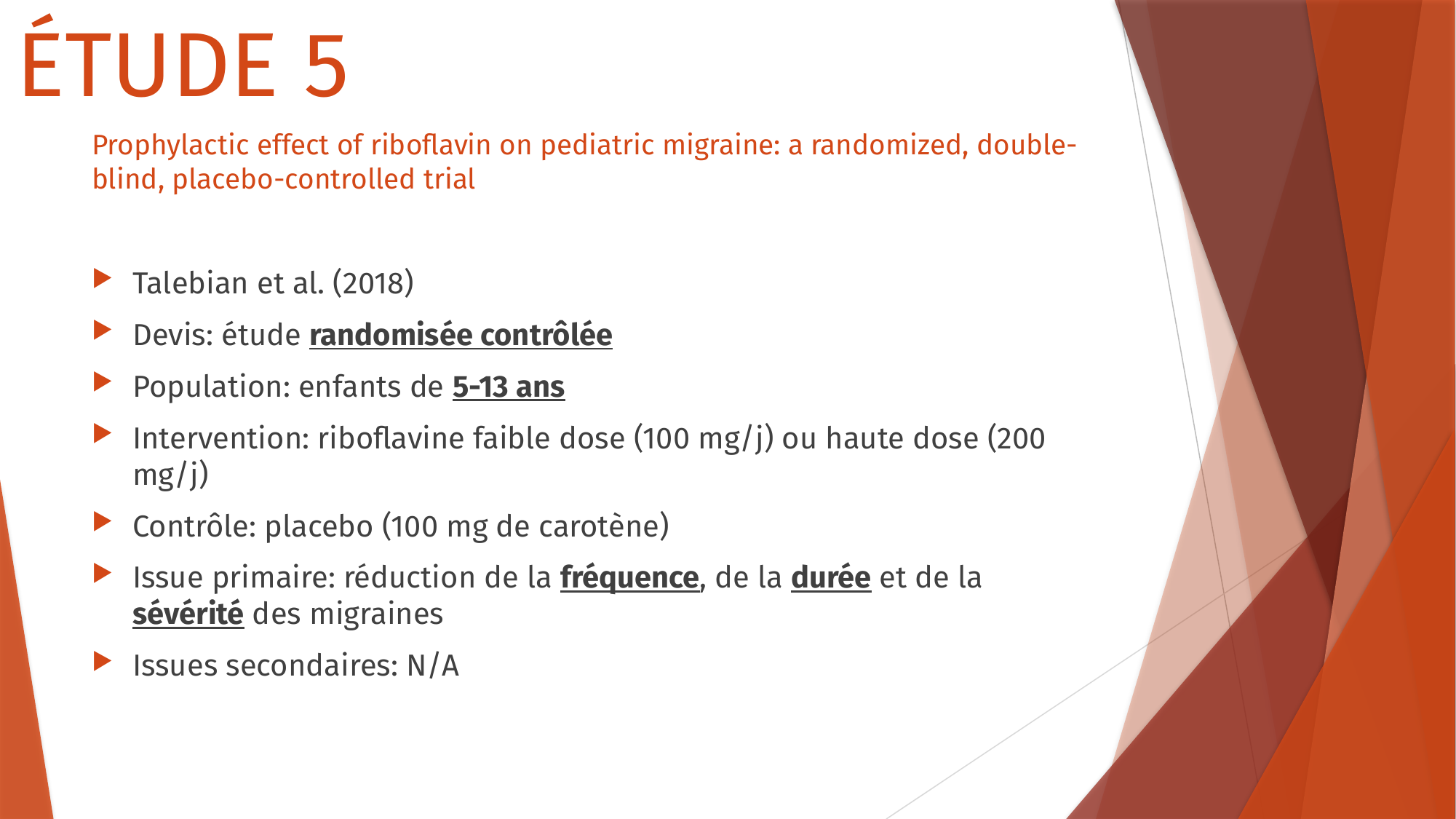

ÉTUDE 5
# Prophylactic effect of riboflavin on pediatric migraine: a randomized, double-blind, placebo-controlled trial
Talebian et al. (2018)
Devis: étude randomisée contrôlée
Population: enfants de 5-13 ans
Intervention: riboflavine faible dose (100 mg/j) ou haute dose (200 mg/j)
Contrôle: placebo (100 mg de carotène)
Issue primaire: réduction de la fréquence, de la durée et de la sévérité des migraines
Issues secondaires: N/A